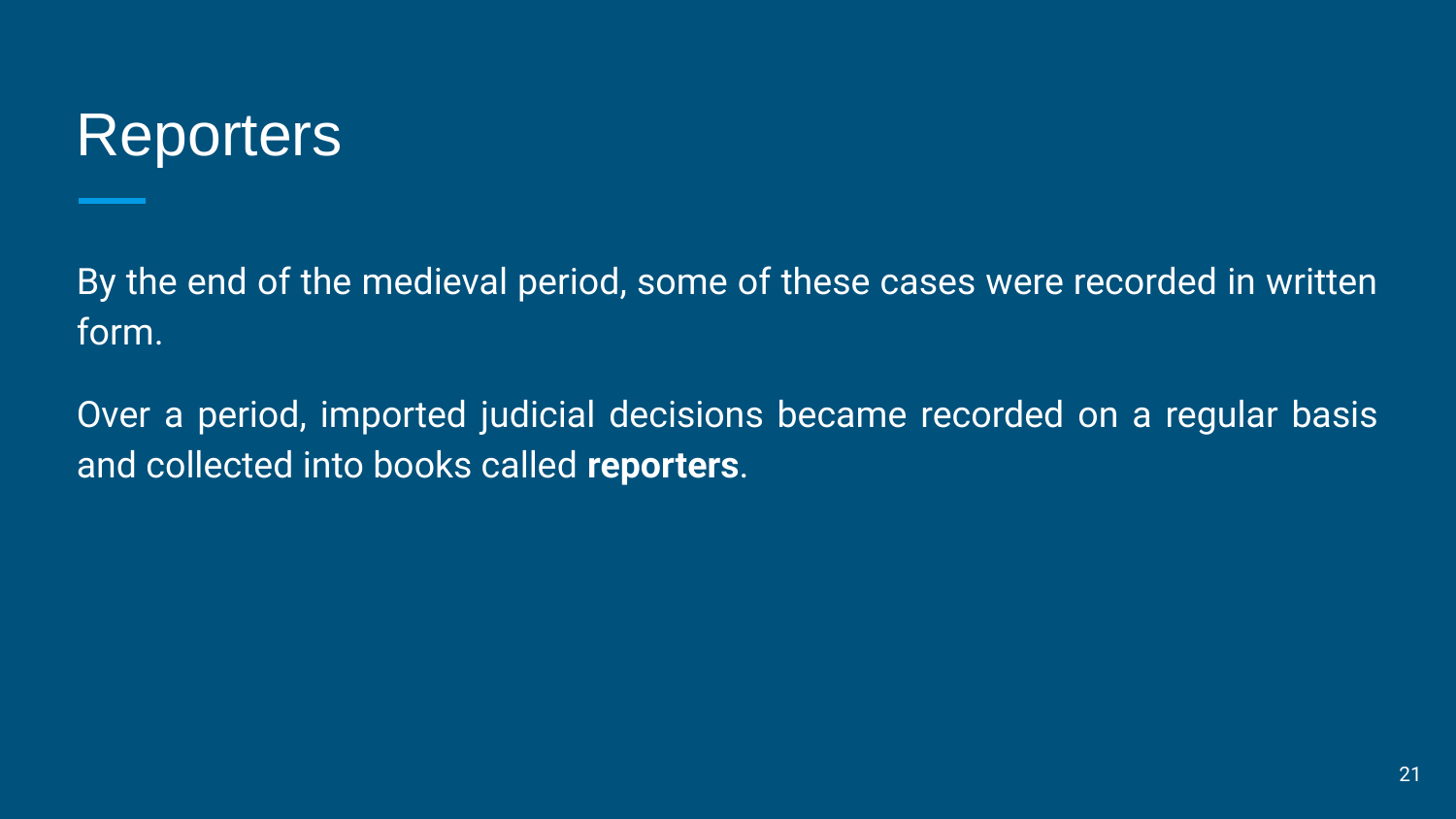

# Reporters
By the end of the medieval period, some of these cases were recorded in written form.
Over a period, imported judicial decisions became recorded on a regular basis and collected into books called reporters.
21